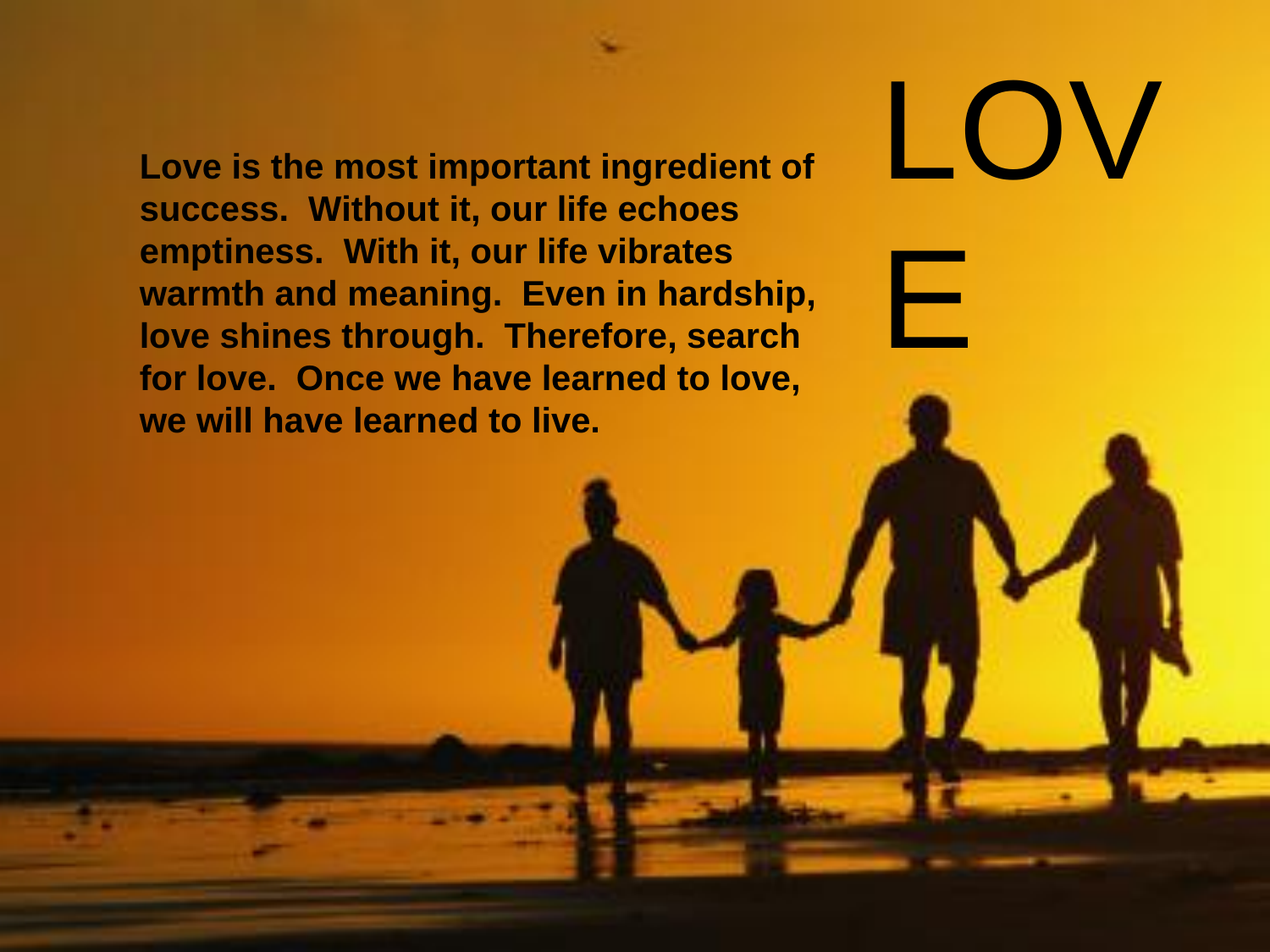

LOVE
Love is the most important ingredient of success.  Without it, our life echoes emptiness.  With it, our life vibrates warmth and meaning.  Even in hardship, love shines through.  Therefore, search for love.  Once we have learned to love, we will have learned to live.